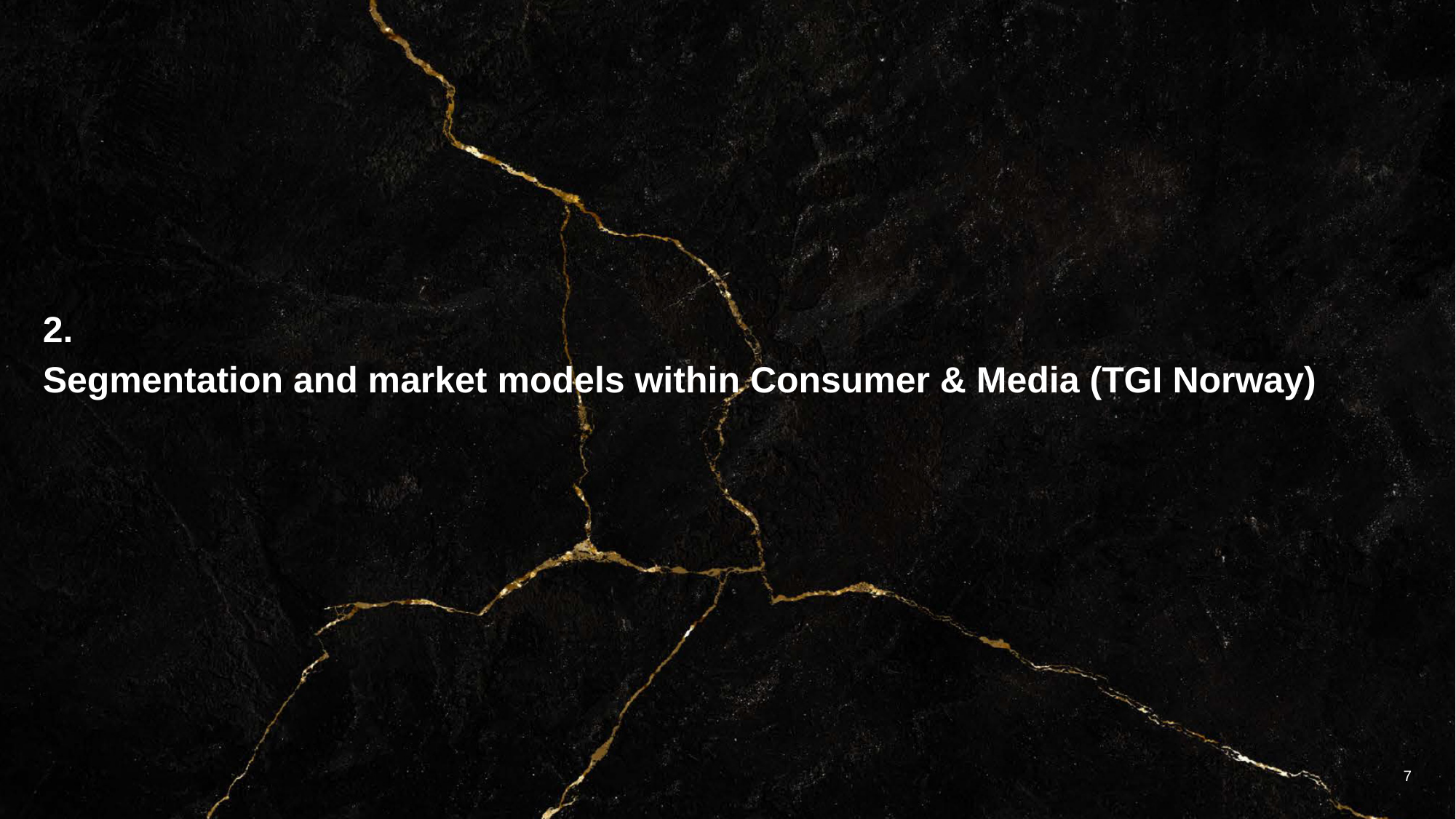

2.
Segmentation and market models within Consumer & Media (TGI Norway)

7